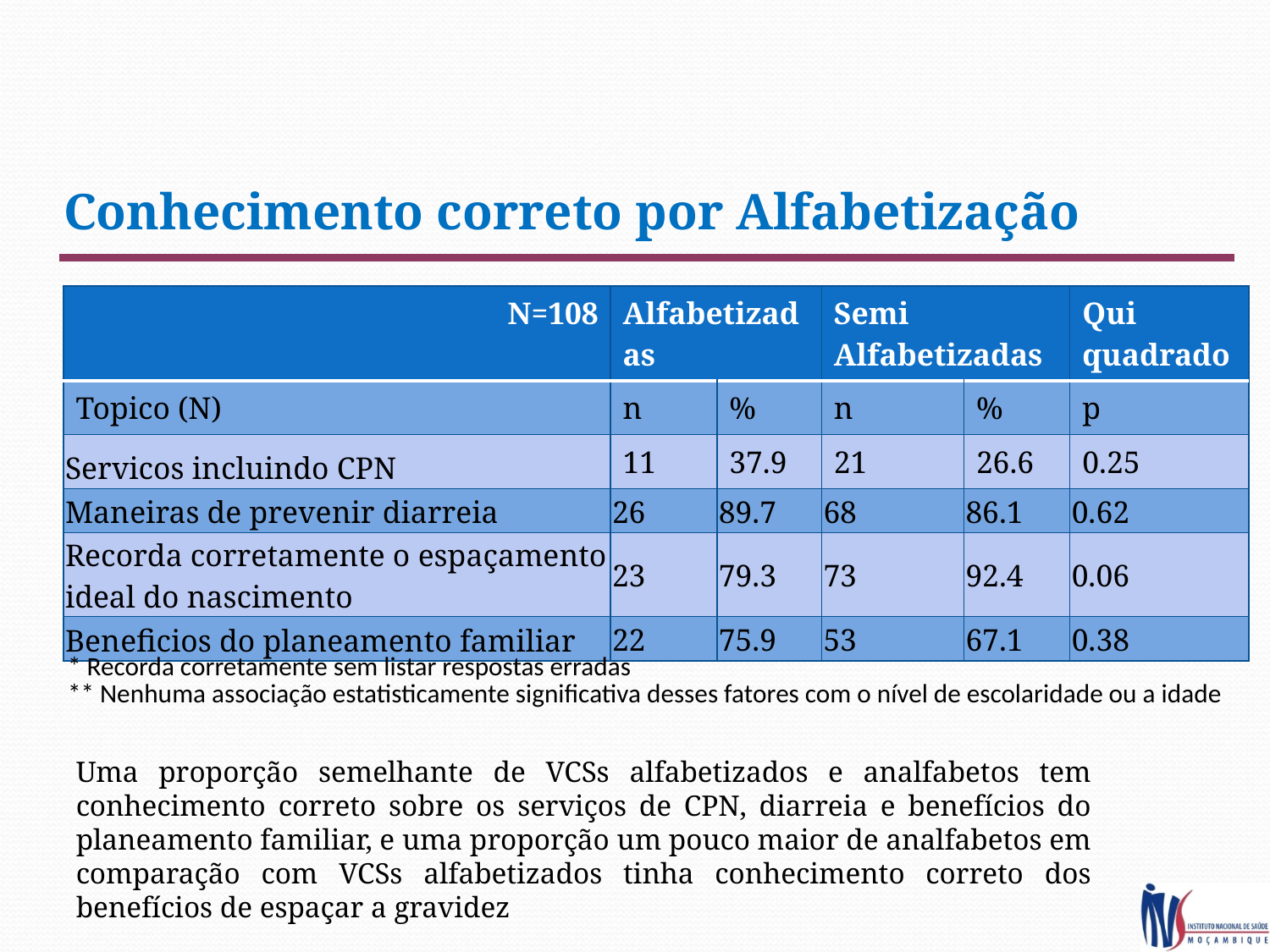

# Conhecimento correto por Alfabetização
| N=108 | Alfabetizadas |  | Semi Alfabetizadas |  | Qui quadrado |
| --- | --- | --- | --- | --- | --- |
| Topico (N) | n | % | n | % | p |
| Servicos incluindo CPN | 11 | 37.9 | 21 | 26.6 | 0.25 |
| Maneiras de prevenir diarreia | 26 | 89.7 | 68 | 86.1 | 0.62 |
| Recorda corretamente o espaçamento ideal do nascimento | 23 | 79.3 | 73 | 92.4 | 0.06 |
| Beneficios do planeamento familiar | 22 | 75.9 | 53 | 67.1 | 0.38 |
| \* Recorda corretamente sem listar respostas erradas \*\* Nenhuma associação estatisticamente significativa desses fatores com o nível de escolaridade ou a idade |
| --- |

Uma proporção semelhante de VCSs alfabetizados e analfabetos tem conhecimento correto sobre os serviços de CPN, diarreia e benefícios do planeamento familiar, e uma proporção um pouco maior de analfabetos em comparação com VCSs alfabetizados tinha conhecimento correto dos benefícios de espaçar a gravidez